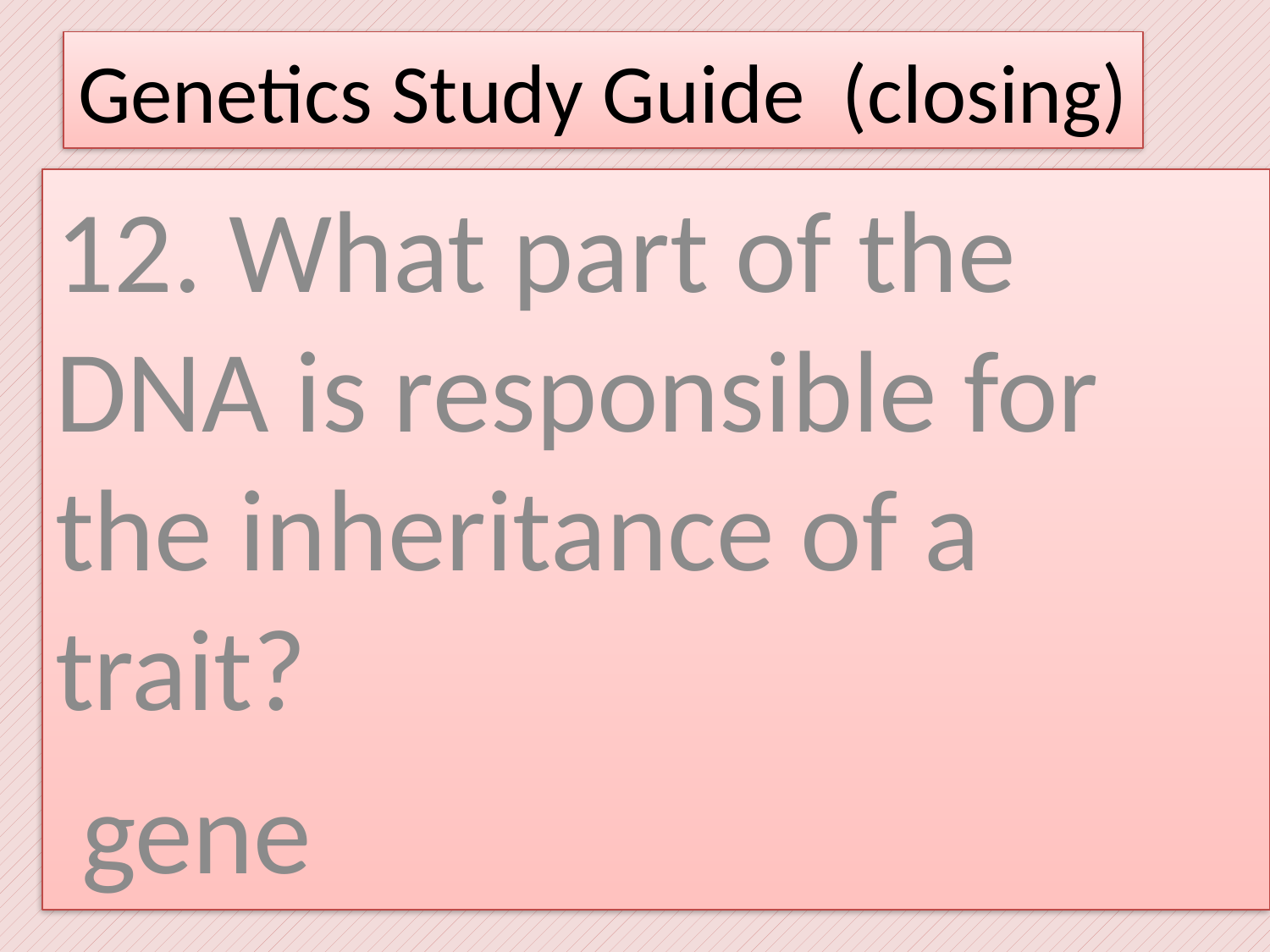

# Genetics Study Guide  (closing)
12. What part of the DNA is responsible for the inheritance of a trait?
 gene